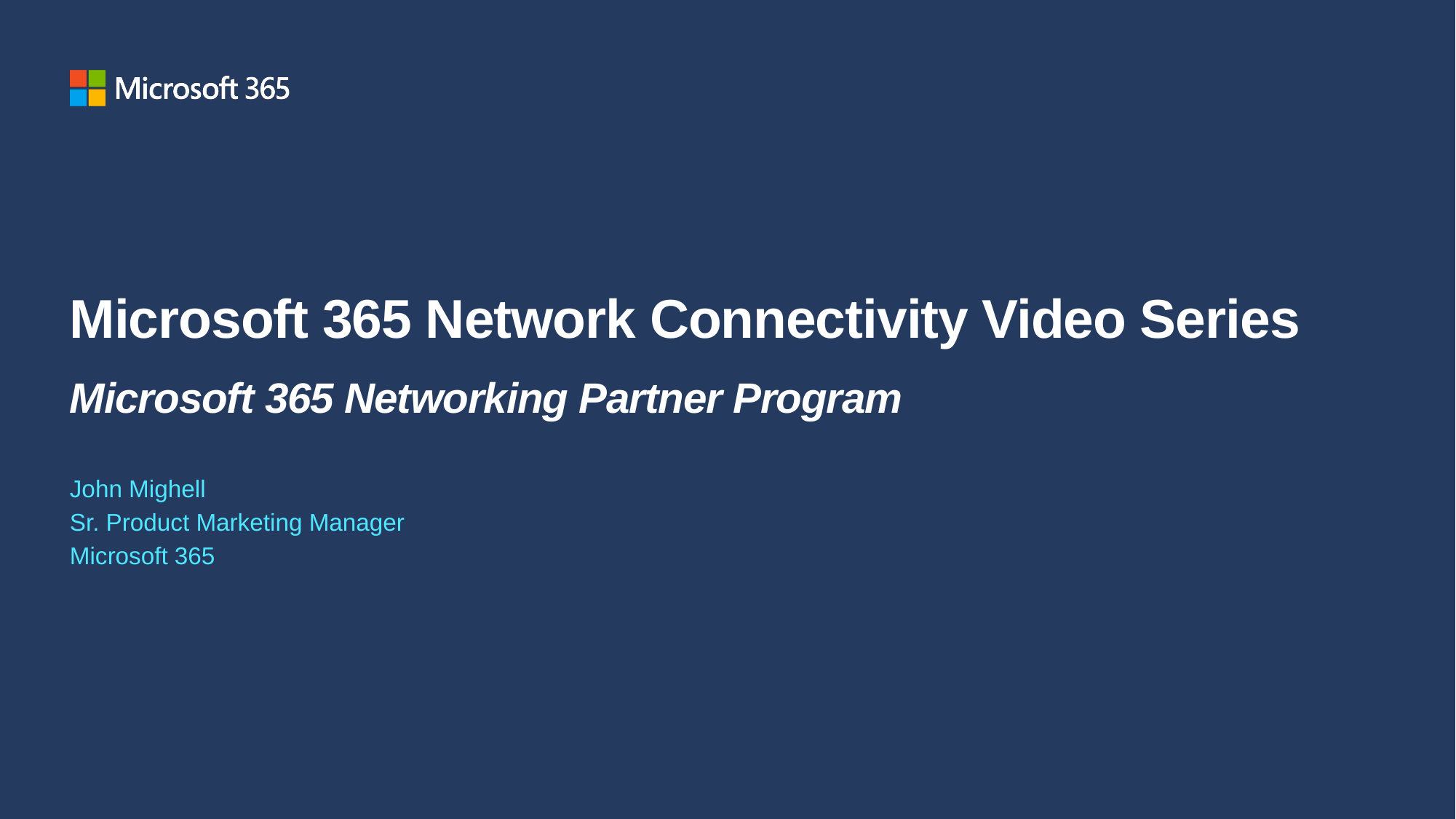

# Microsoft 365 Network Connectivity Video Series Microsoft 365 Networking Partner Program
John Mighell
Sr. Product Marketing Manager
Microsoft 365